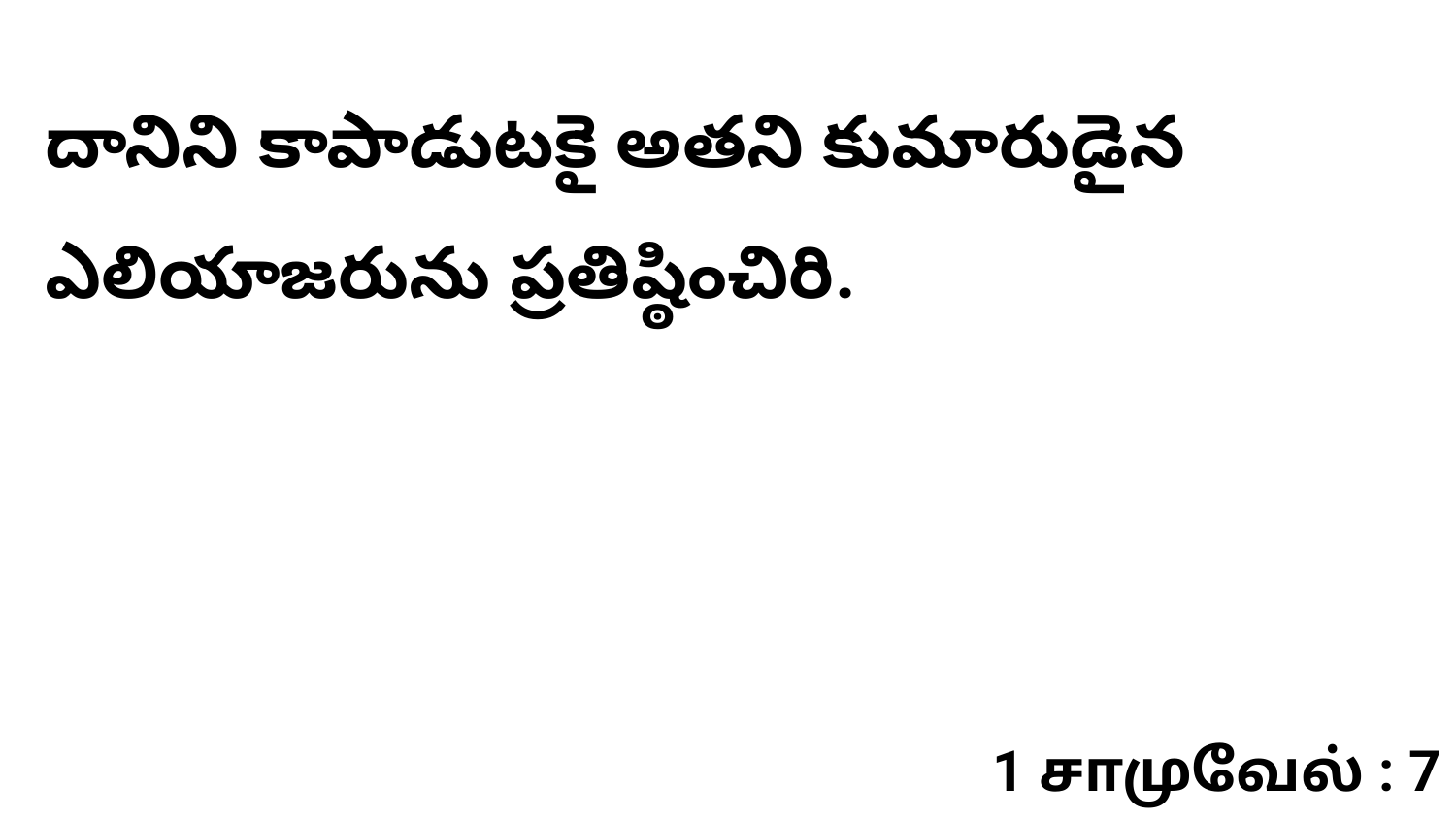

దానిని కాపాడుటకై అతని కుమారుడైన ఎలియాజరును ప్రతిష్ఠించిరి.
1 சாமுவேல் : 7